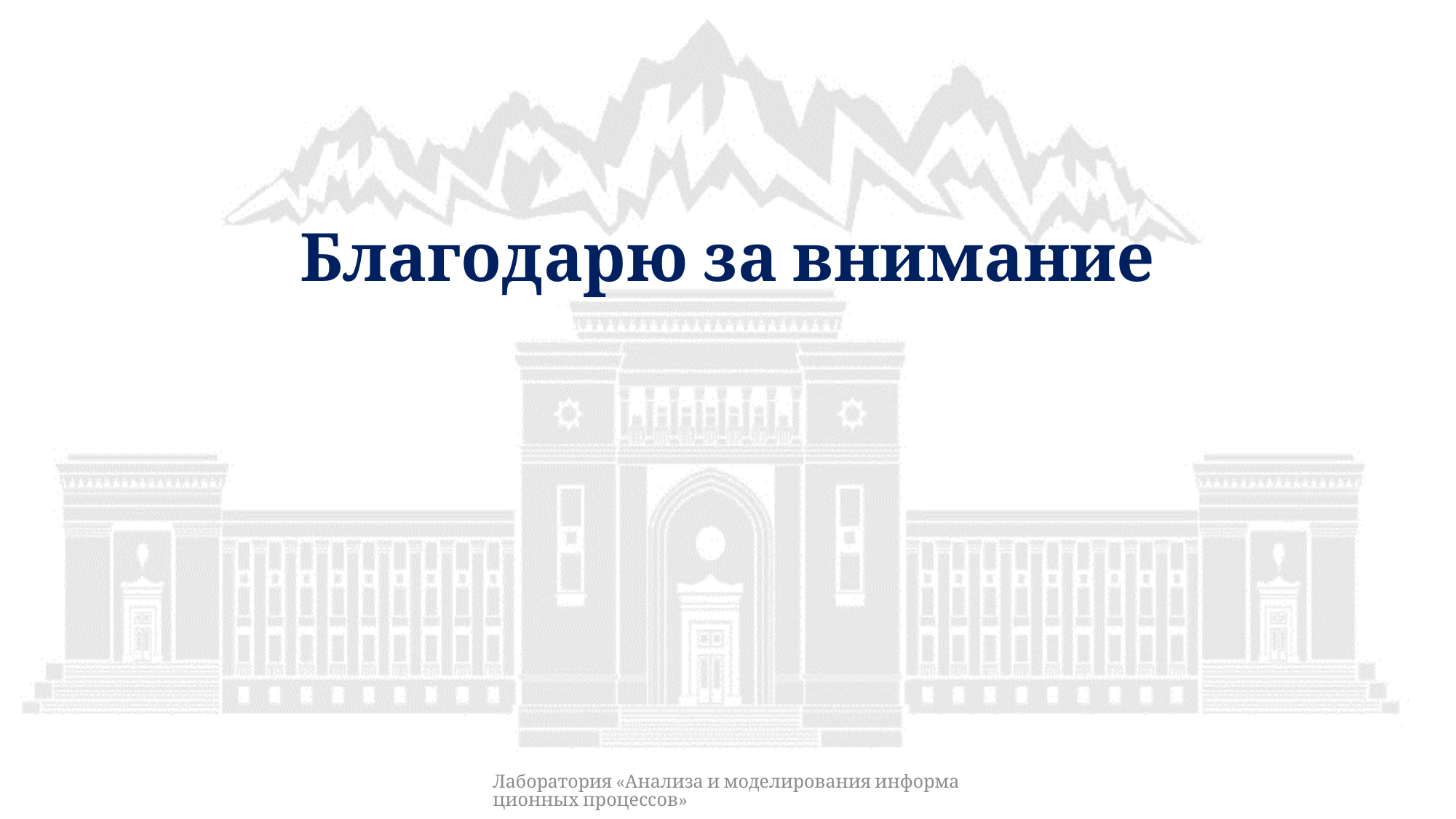

Благодарю за внимание
Лаборатория «Анализа и моделирования информационных процессов»